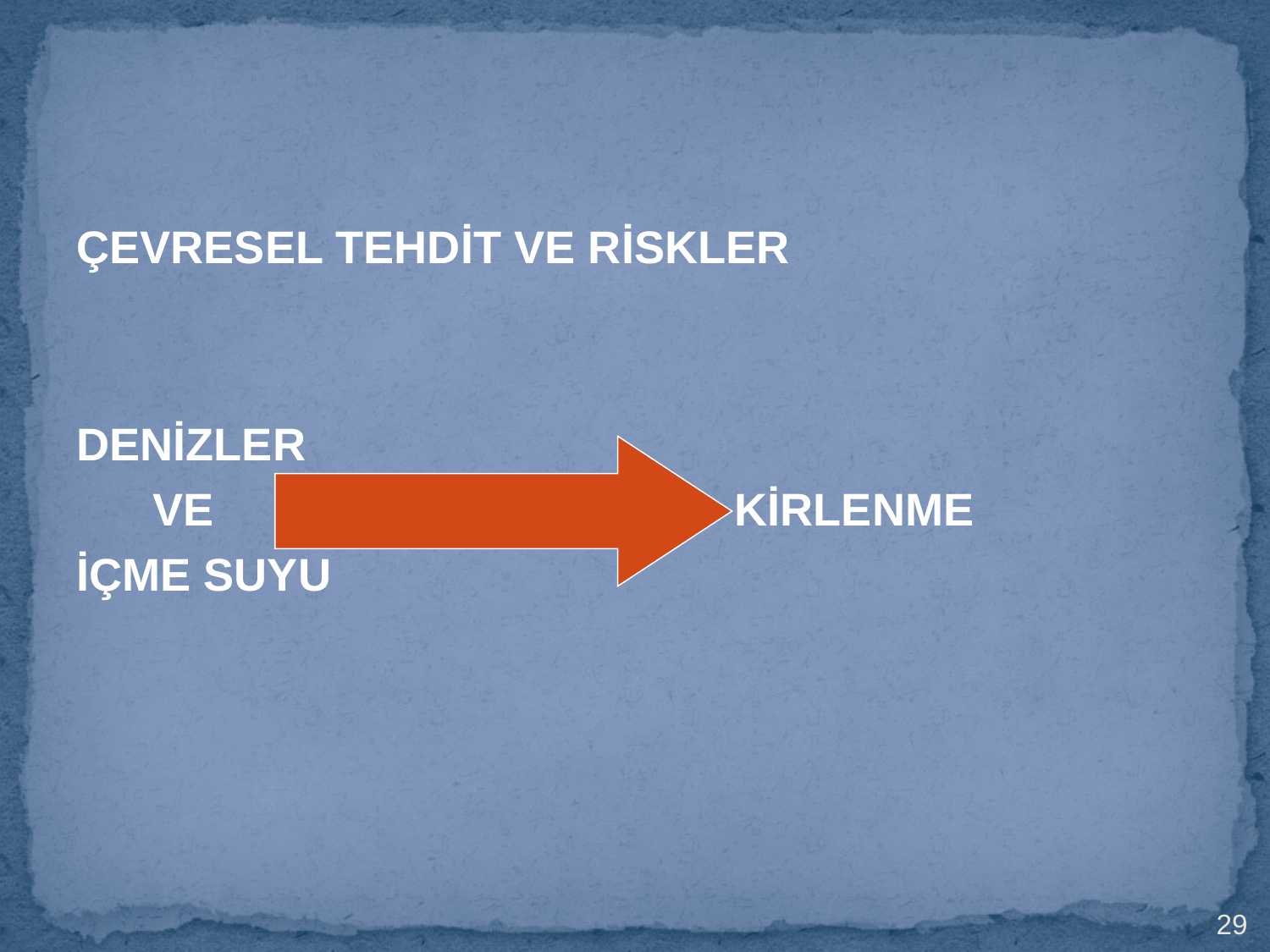

ÇEVRESEL TEHDİT VE RİSKLER

DENİZLER
      VE                                         KİRLENME
İÇME SUYU

29